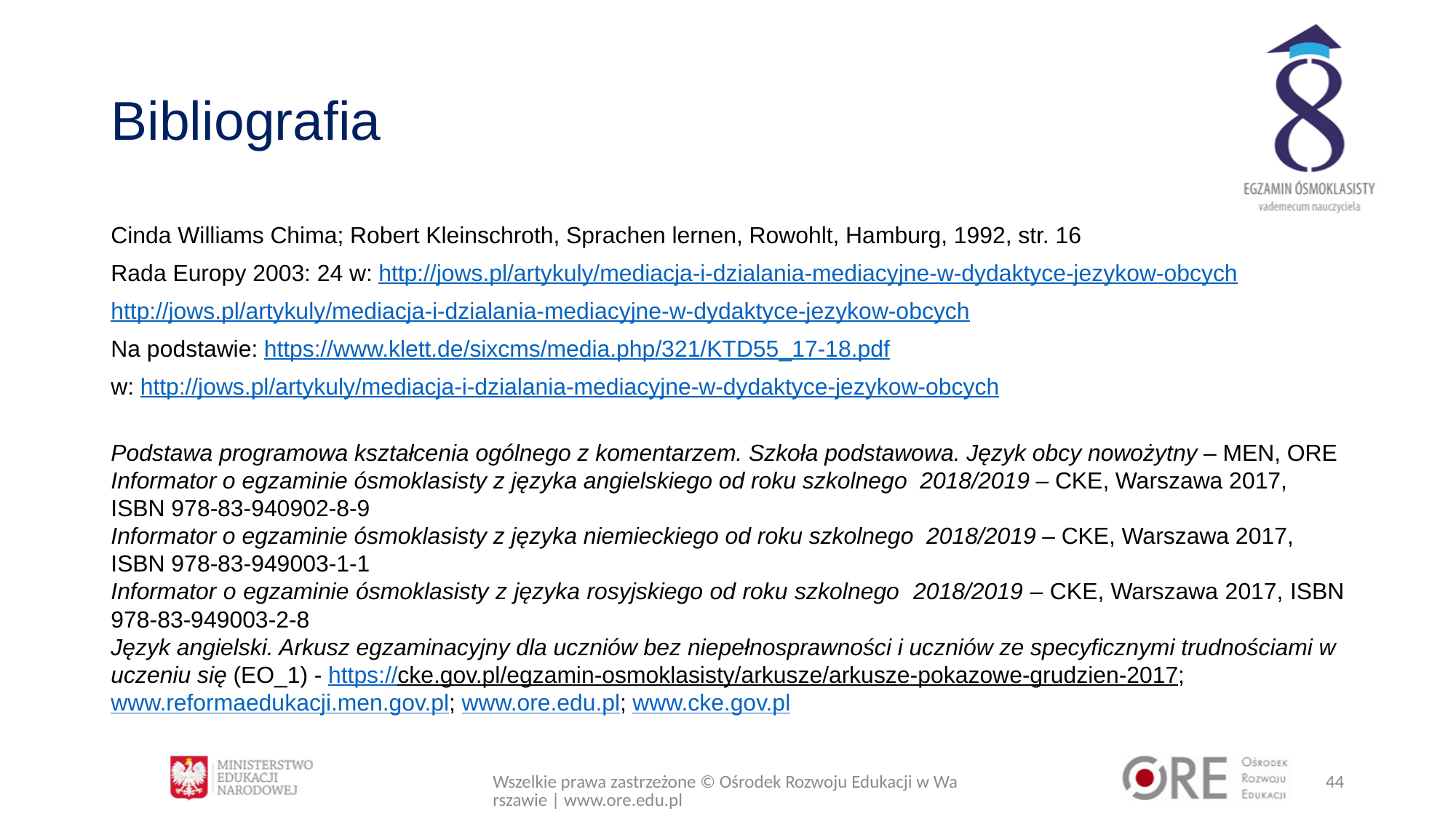

# Bibliografia
Cinda Williams Chima; Robert Kleinschroth, Sprachen lernen, Rowohlt, Hamburg, 1992, str. 16
Rada Europy 2003: 24 w: http://jows.pl/artykuly/mediacja-i-dzialania-mediacyjne-w-dydaktyce-jezykow-obcych
http://jows.pl/artykuly/mediacja-i-dzialania-mediacyjne-w-dydaktyce-jezykow-obcych
Na podstawie: https://www.klett.de/sixcms/media.php/321/KTD55_17-18.pdf
w: http://jows.pl/artykuly/mediacja-i-dzialania-mediacyjne-w-dydaktyce-jezykow-obcych

Podstawa programowa kształcenia ogólnego z komentarzem. Szkoła podstawowa. Język obcy nowożytny – MEN, ORE
Informator o egzaminie ósmoklasisty z języka angielskiego od roku szkolnego  2018/2019 – CKE, Warszawa 2017, ISBN 978-83-940902-8-9
Informator o egzaminie ósmoklasisty z języka niemieckiego od roku szkolnego  2018/2019 – CKE, Warszawa 2017, ISBN 978-83-949003-1-1
Informator o egzaminie ósmoklasisty z języka rosyjskiego od roku szkolnego  2018/2019 – CKE, Warszawa 2017, ISBN 978-83-949003-2-8
Język angielski. Arkusz egzaminacyjny dla uczniów bez niepełnosprawności i uczniów ze specyficznymi trudnościami w uczeniu się (EO_1) - https://cke.gov.pl/egzamin-osmoklasisty/arkusze/arkusze-pokazowe-grudzien-2017; www.reformaedukacji.men.gov.pl; www.ore.edu.pl; www.cke.gov.pl

Wszelkie prawa zastrzeżone © Ośrodek Rozwoju Edukacji w Warszawie | www.ore.edu.pl
44